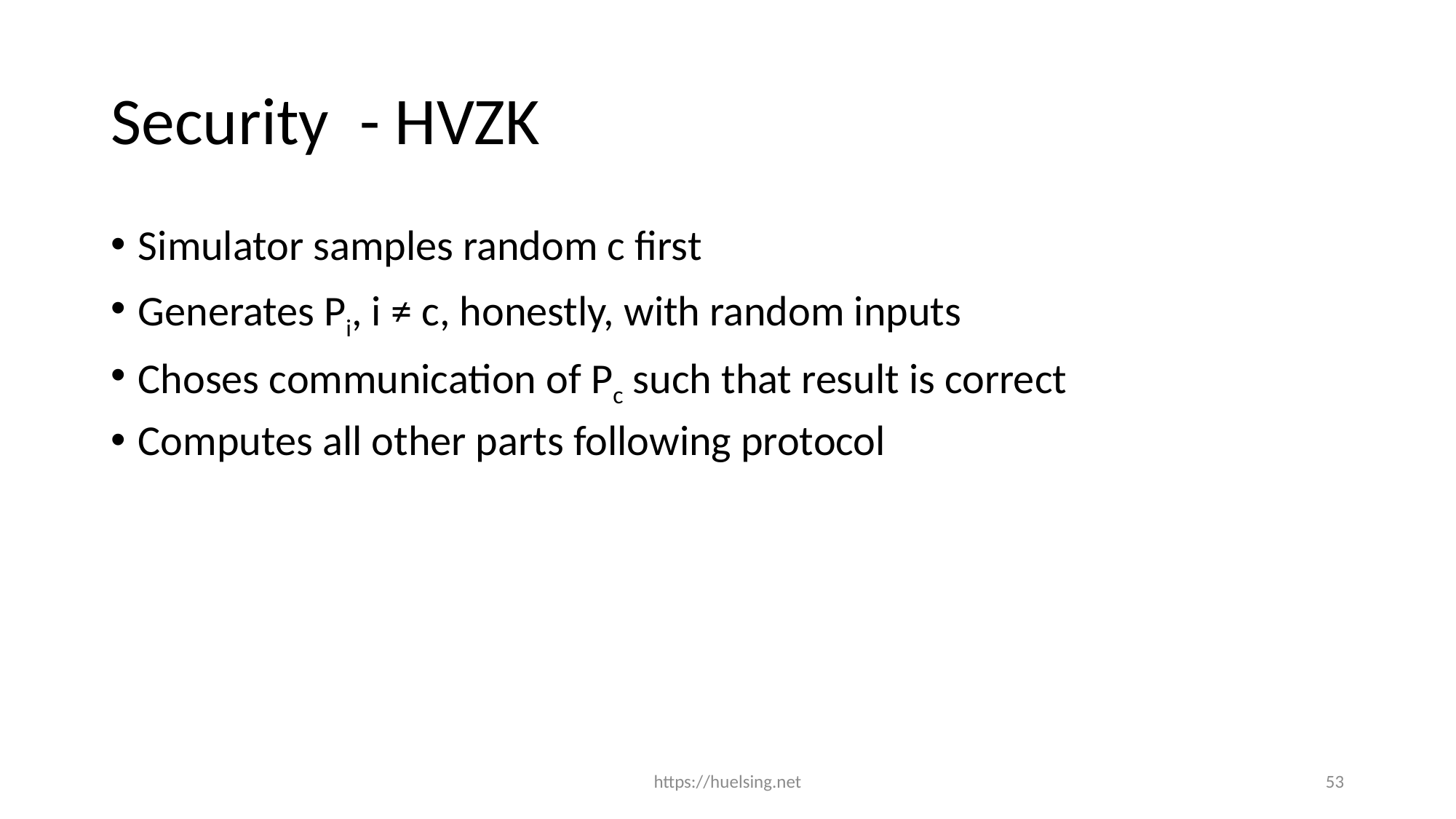

# Security  - HVZK
Simulator samples random c first
Generates Pi, i ≠ c, honestly, with random inputs
Choses communication of Pc such that result is correct
Computes all other parts following protocol

https://huelsing.net
53